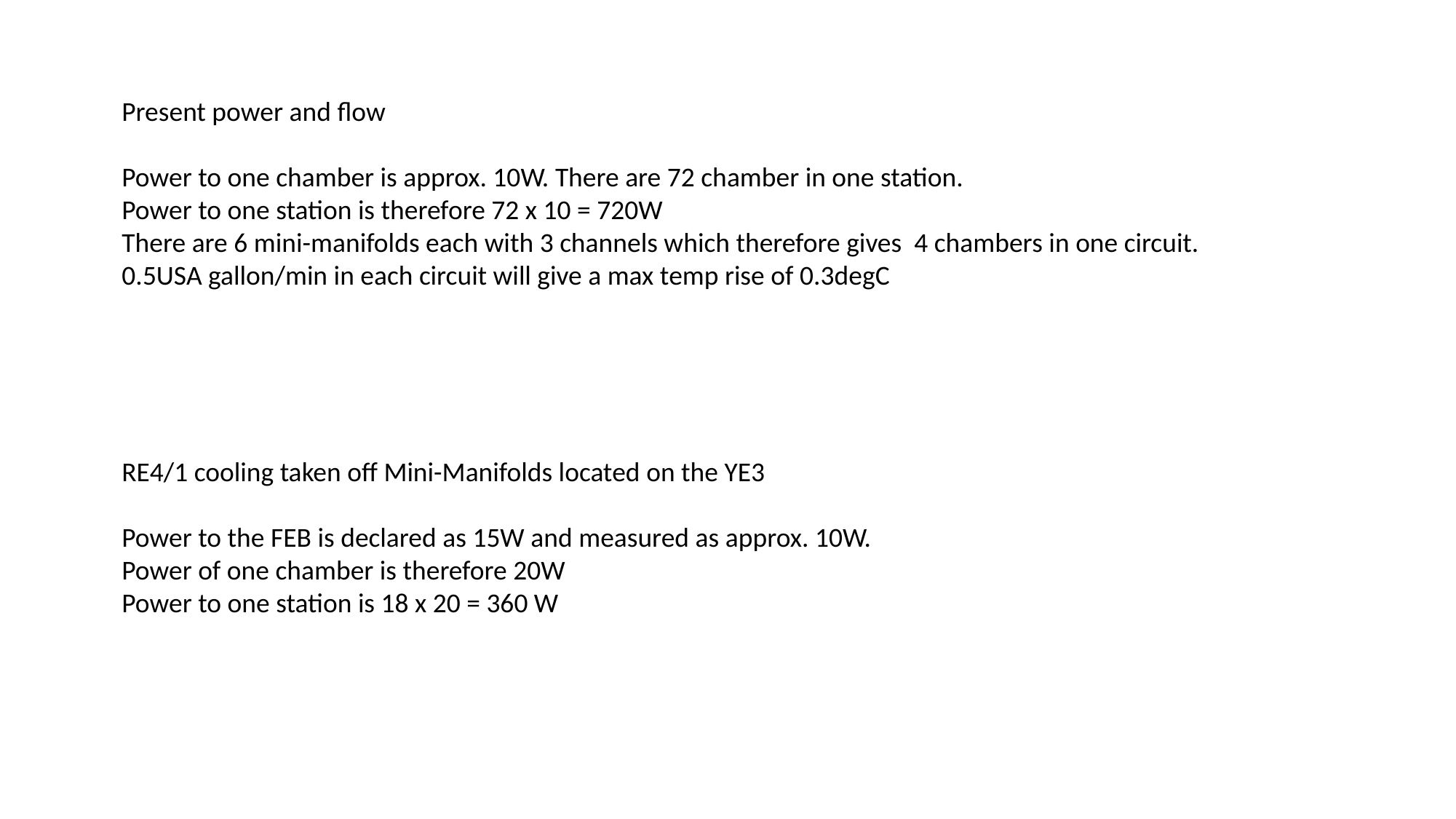

Present power and flow

Power to one chamber is approx. 10W. There are 72 chamber in one station.
Power to one station is therefore 72 x 10 = 720W
There are 6 mini-manifolds each with 3 channels which therefore gives  4 chambers in one circuit.
0.5USA gallon/min in each circuit will give a max temp rise of 0.3degC

RE4/1 cooling taken off Mini-Manifolds located on the YE3

Power to the FEB is declared as 15W and measured as approx. 10W.
Power of one chamber is therefore 20W
Power to one station is 18 x 20 = 360 W